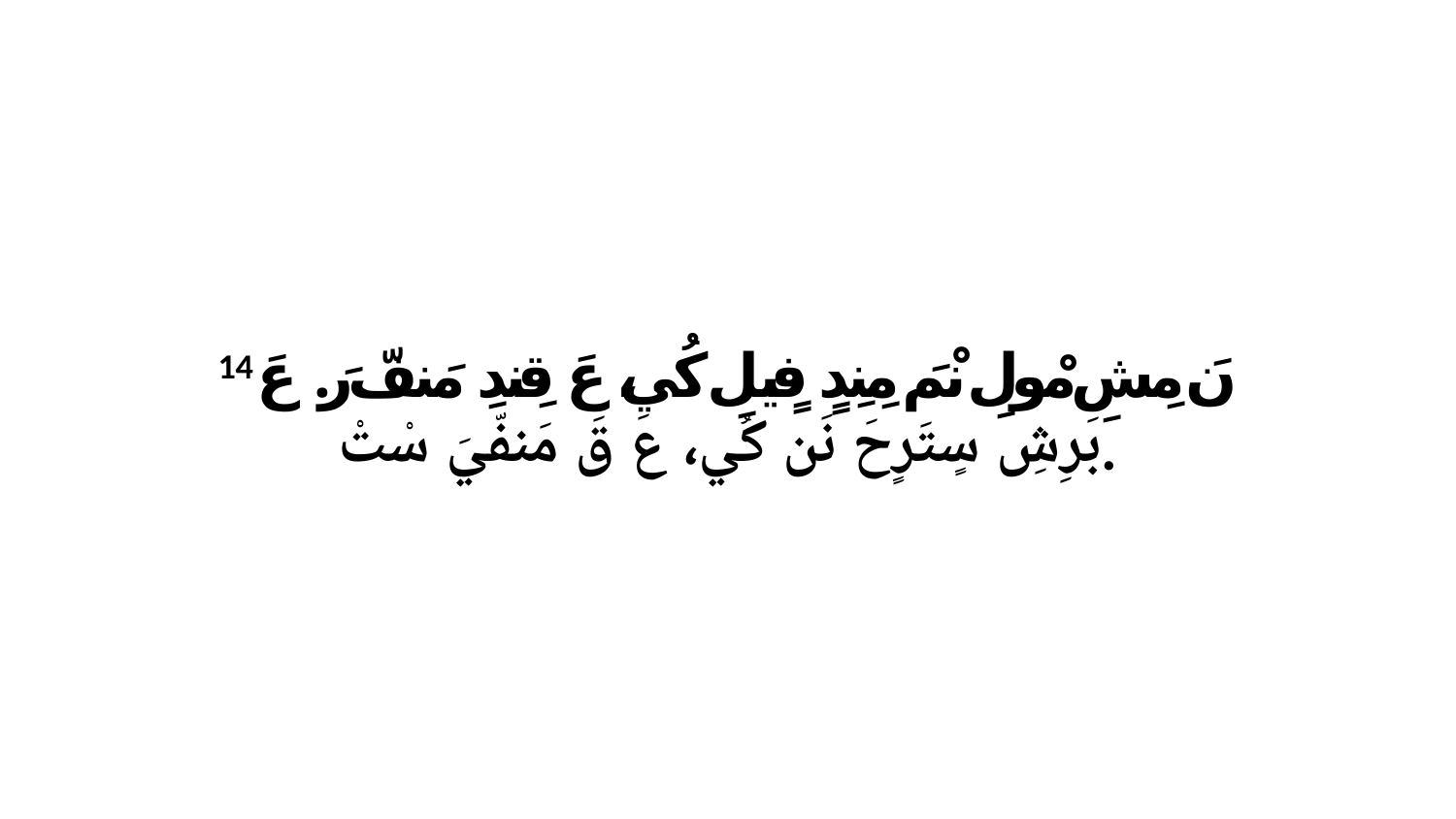

14 نَ مِشِ مْولِ نْمَ مِنِدٍ فٍيلِ كُي، عَ قِندِ مَنفّ رَ. عَ بَرِشِ سٍتَرٍحَ نَن كُي، عَ قَ مَنفّيَ سْتْ.